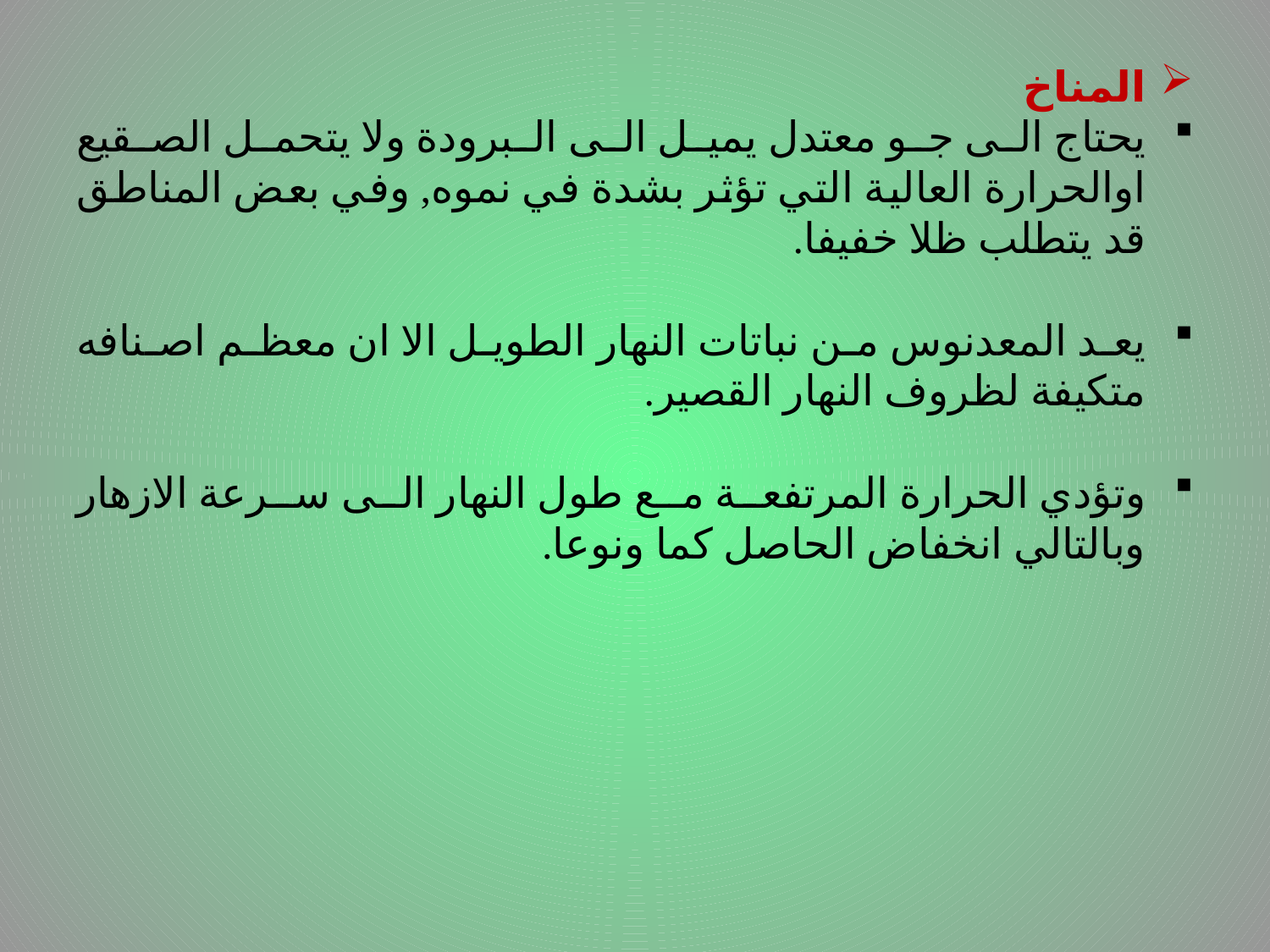

# .
المناخ
يحتاج الى جو معتدل يميل الى البرودة ولا يتحمل الصقيع اوالحرارة العالية التي تؤثر بشدة في نموه, وفي بعض المناطق قد يتطلب ظلا خفيفا.

يعد المعدنوس من نباتات النهار الطويل الا ان معظم اصنافه متكيفة لظروف النهار القصير.

وتؤدي الحرارة المرتفعة مع طول النهار الى سرعة الازهار وبالتالي انخفاض الحاصل كما ونوعا.